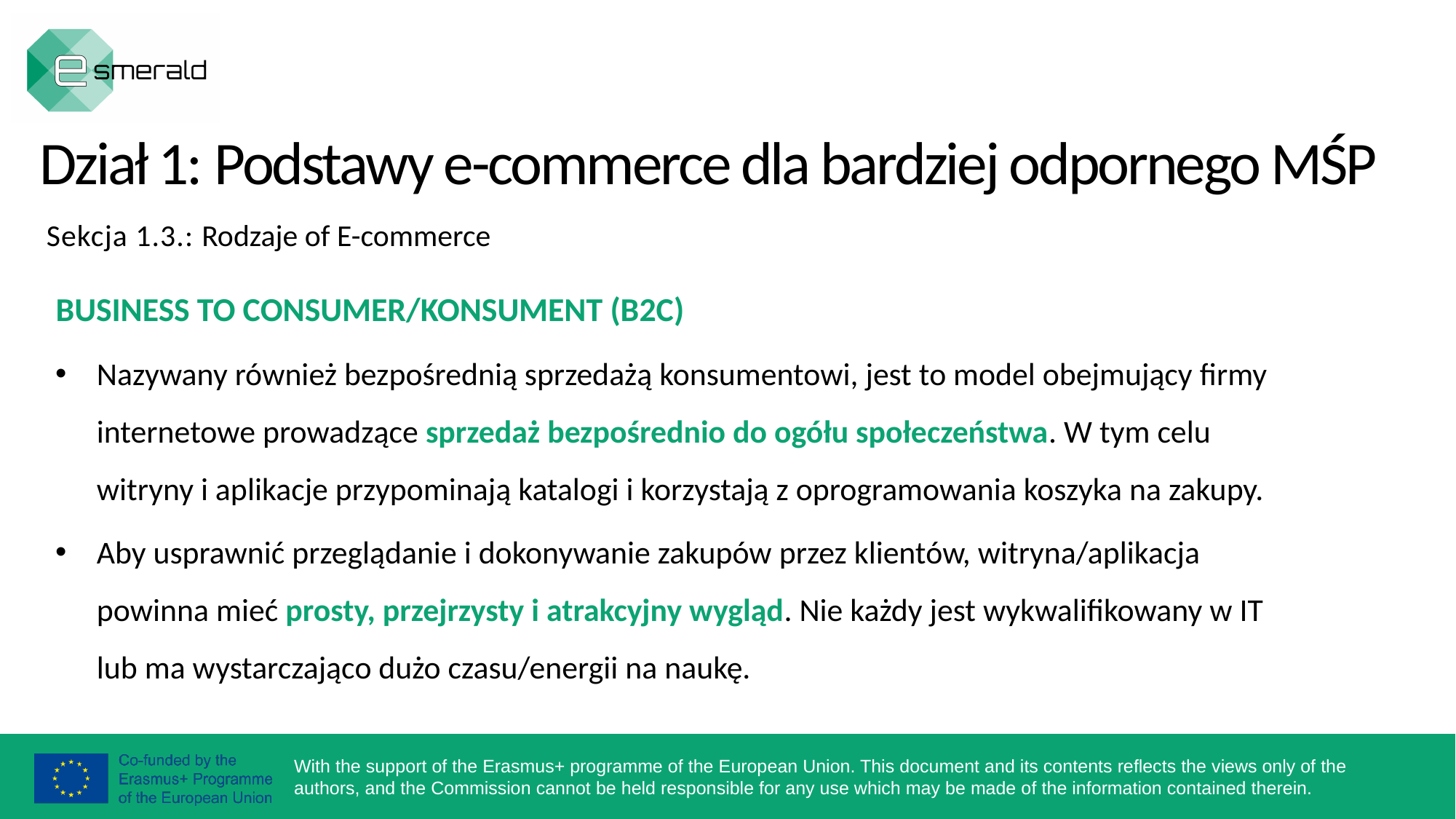

Dział 1: Podstawy e-commerce dla bardziej odpornego MŚP
Sekcja 1.3.: Rodzaje of E-commerce
BUSINESS TO CONSUMER/KONSUMENT (B2C)
Nazywany również bezpośrednią sprzedażą konsumentowi, jest to model obejmujący firmy internetowe prowadzące sprzedaż bezpośrednio do ogółu społeczeństwa. W tym celu witryny i aplikacje przypominają katalogi i korzystają z oprogramowania koszyka na zakupy.
Aby usprawnić przeglądanie i dokonywanie zakupów przez klientów, witryna/aplikacja powinna mieć prosty, przejrzysty i atrakcyjny wygląd. Nie każdy jest wykwalifikowany w IT lub ma wystarczająco dużo czasu/energii na naukę.